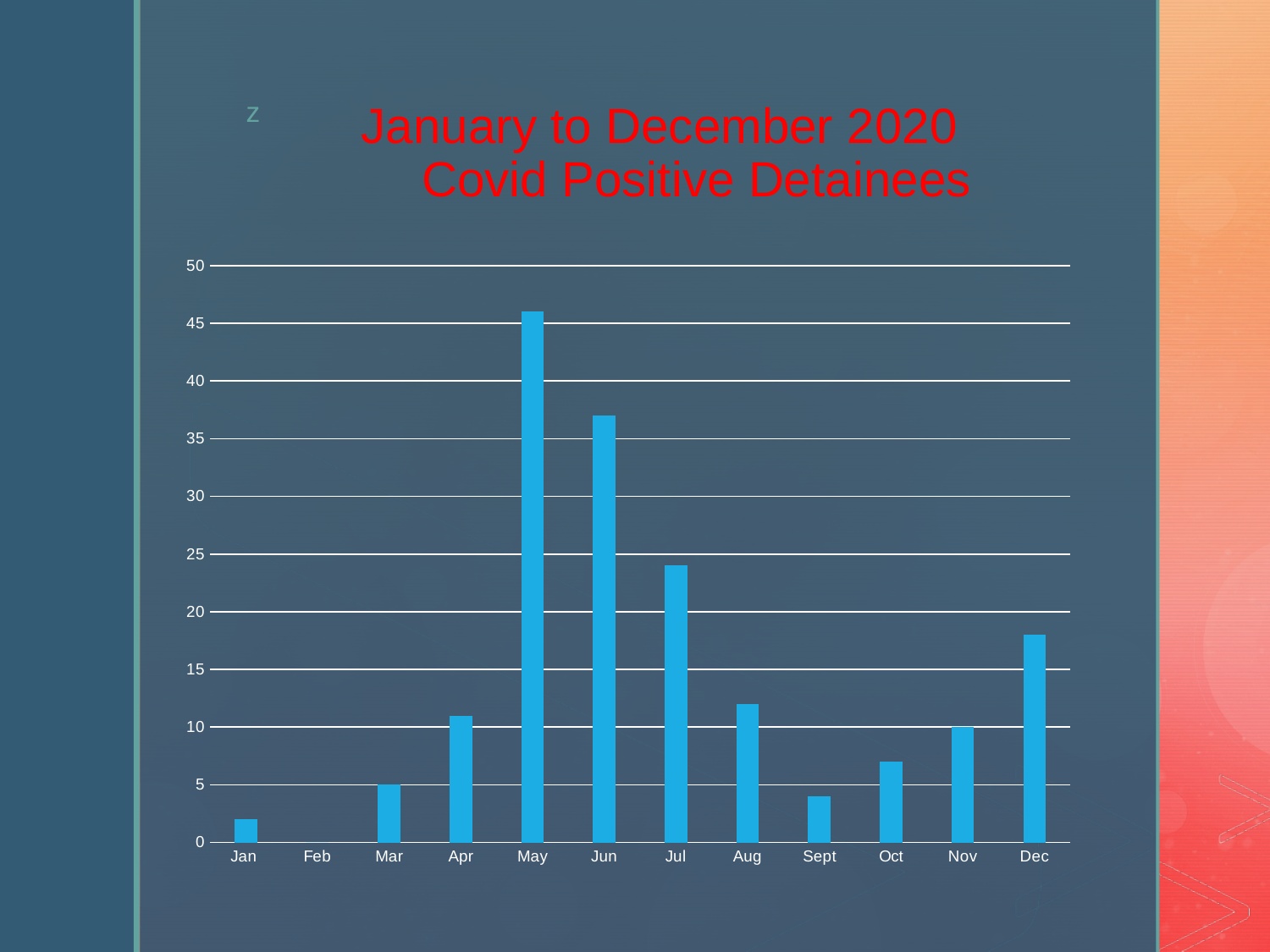

# January to December 2020 Covid Positive Detainees

### Chart

| Category |  |
|---|---|
| Jan  | 2.0 |
| Feb | 0.0 |
| Mar | 5.0 |
| Apr | 11.0 |
| May | 46.0 |
| Jun | 37.0 |
| Jul | 24.0 |
| Aug | 12.0 |
| Sept | 4.0 |
| Oct | 7.0 |
| Nov | 10.0 |
| Dec | 18.0 |